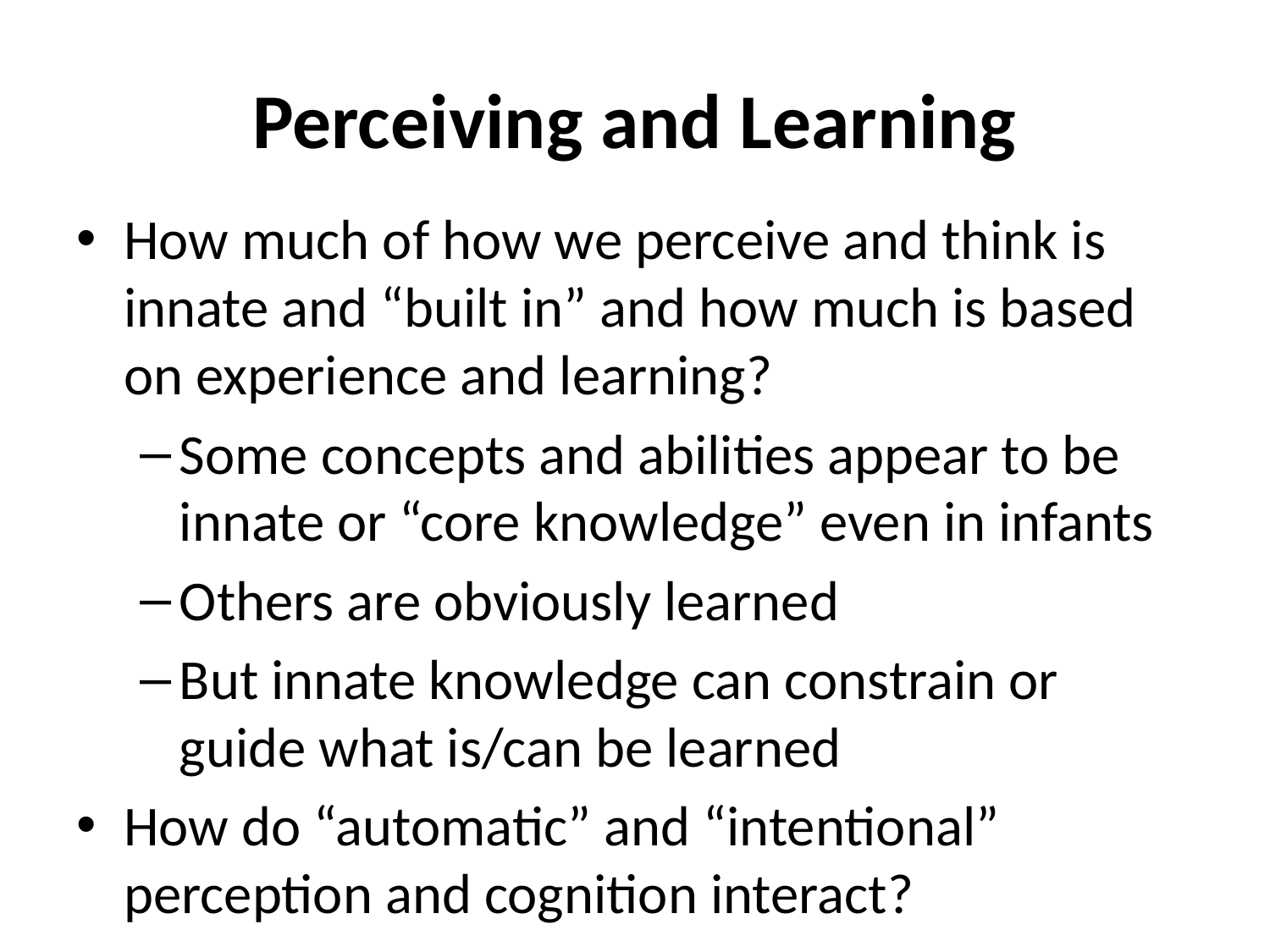

# Perceiving and Learning
How much of how we perceive and think is innate and “built in” and how much is based on experience and learning?
Some concepts and abilities appear to be innate or “core knowledge” even in infants
Others are obviously learned
But innate knowledge can constrain or guide what is/can be learned
How do “automatic” and “intentional” perception and cognition interact?